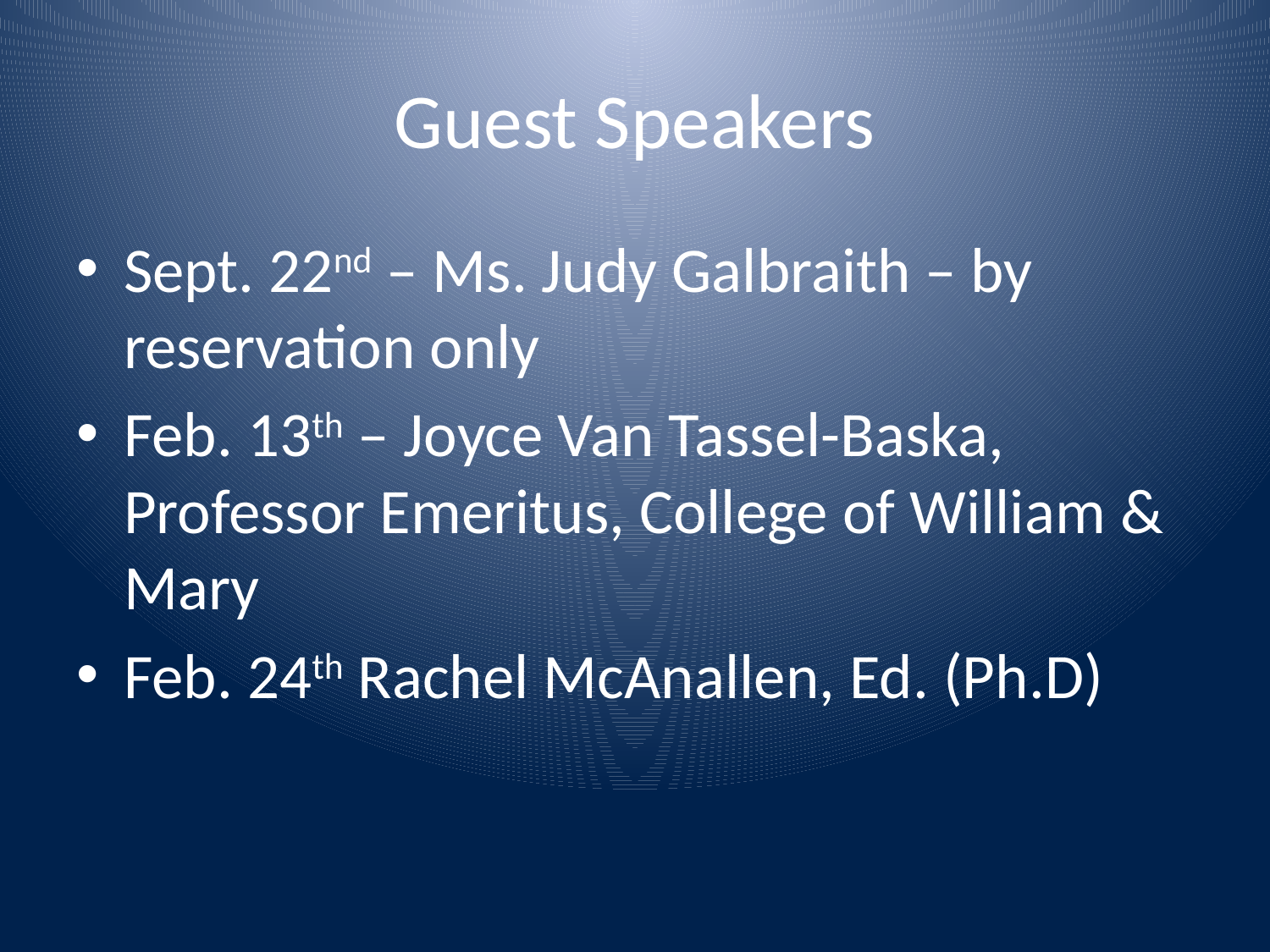

# Guest Speakers
Sept. 22nd – Ms. Judy Galbraith – by reservation only
Feb. 13th – Joyce Van Tassel-Baska, Professor Emeritus, College of William & Mary
Feb. 24th Rachel McAnallen, Ed. (Ph.D)